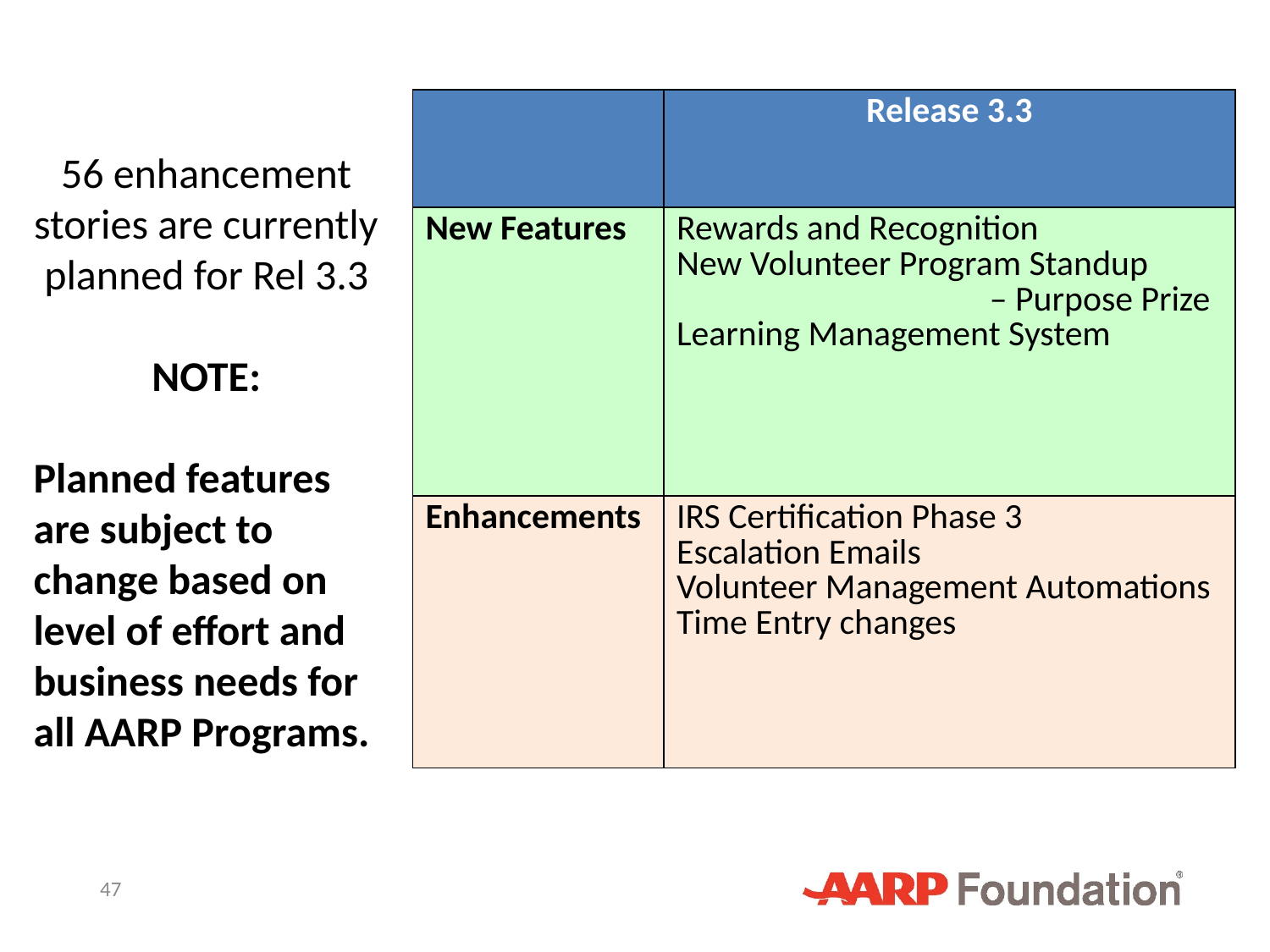

|  | Release 3.3 |
| --- | --- |
| New Features | Rewards and Recognition New Volunteer Program Standup – Purpose Prize Learning Management System |
| Enhancements | IRS Certification Phase 3 Escalation Emails Volunteer Management Automations Time Entry changes |
56 enhancement stories are currently planned for Rel 3.3

NOTE:

Planned features are subject to change based on level of effort and business needs for all AARP Programs.
47